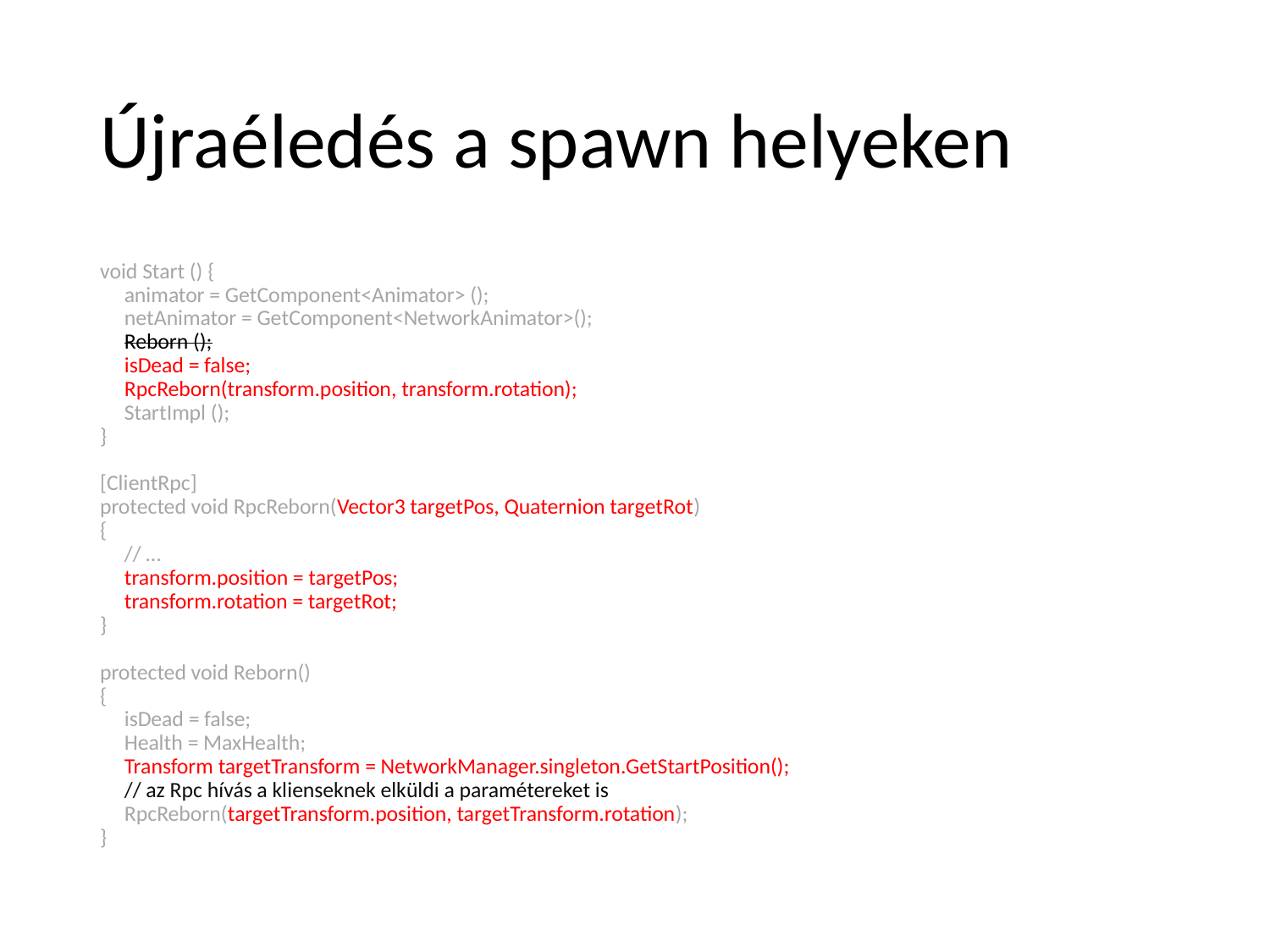

# Újraéledés a spawn helyeken
void Start () {
     animator = GetComponent<Animator> ();
     netAnimator = GetComponent<NetworkAnimator>();
     Reborn ();
     isDead = false;
     RpcReborn(transform.position, transform.rotation);
     StartImpl ();
}

[ClientRpc]
protected void RpcReborn(Vector3 targetPos, Quaternion targetRot)
{
     // …
     transform.position = targetPos;
     transform.rotation = targetRot;
}

protected void Reborn()
{
     isDead = false;
     Health = MaxHealth;
     Transform targetTransform = NetworkManager.singleton.GetStartPosition();
     // az Rpc hívás a klienseknek elküldi a paramétereket is
     RpcReborn(targetTransform.position, targetTransform.rotation);
}